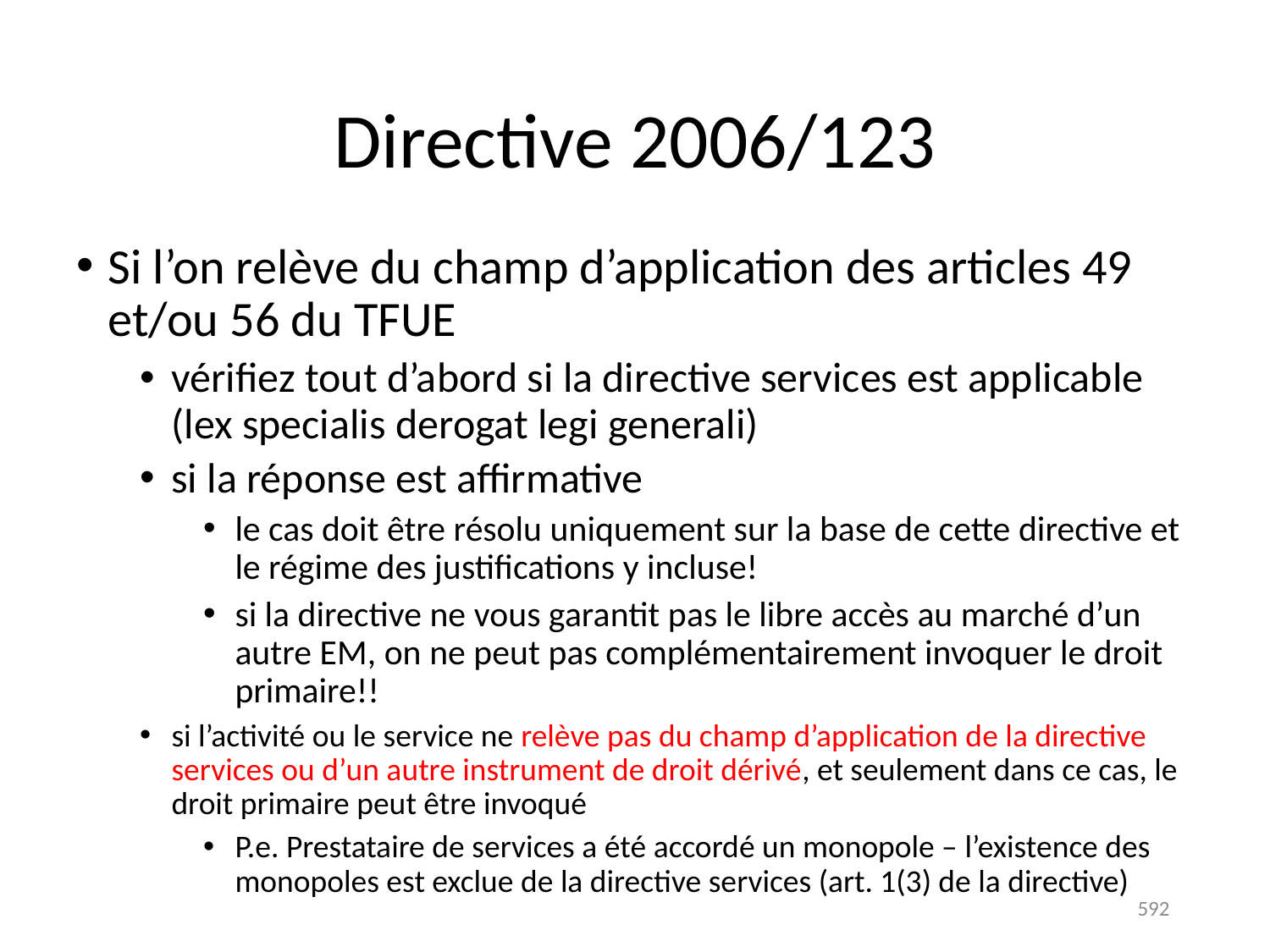

# Directive 2006/123
Si l’on relève du champ d’application des articles 49 et/ou 56 du TFUE
vérifiez tout d’abord si la directive services est applicable (lex specialis derogat legi generali)
si la réponse est affirmative
le cas doit être résolu uniquement sur la base de cette directive et le régime des justifications y incluse!
si la directive ne vous garantit pas le libre accès au marché d’un autre EM, on ne peut pas complémentairement invoquer le droit primaire!!
si l’activité ou le service ne relève pas du champ d’application de la directive services ou d’un autre instrument de droit dérivé, et seulement dans ce cas, le droit primaire peut être invoqué
P.e. Prestataire de services a été accordé un monopole – l’existence des monopoles est exclue de la directive services (art. 1(3) de la directive)

592